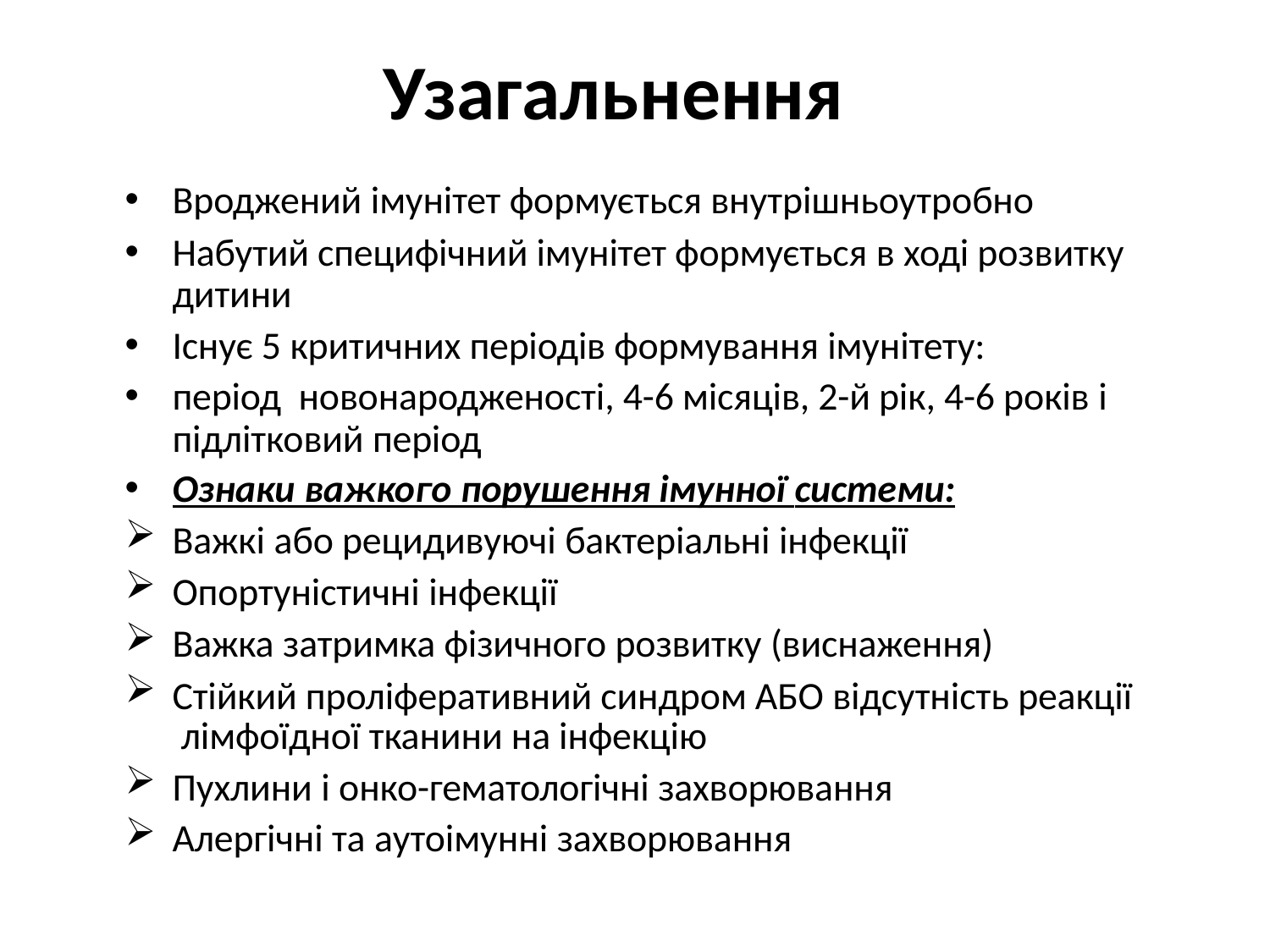

Узагальнення
Вроджений імунітет формується внутрішньоутробно
Набутий специфічний імунітет формується в ході розвитку  дитини
Існує 5 критичних періодів формування імунітету:
період  новонародженості, 4-6 місяців, 2-й рік, 4-6 років і  підлітковий період
Ознаки важкого порушення імунної системи:
Важкі або рецидивуючі бактеріальні інфекції
Опортуністичні інфекції
Важка затримка фізичного розвитку (виснаження)
Стійкий проліферативний синдром АБО відсутність реакції  лімфоїдної тканини на інфекцію
Пухлини і онко-гематологічні захворювання
Алергічні та аутоімунні захворювання